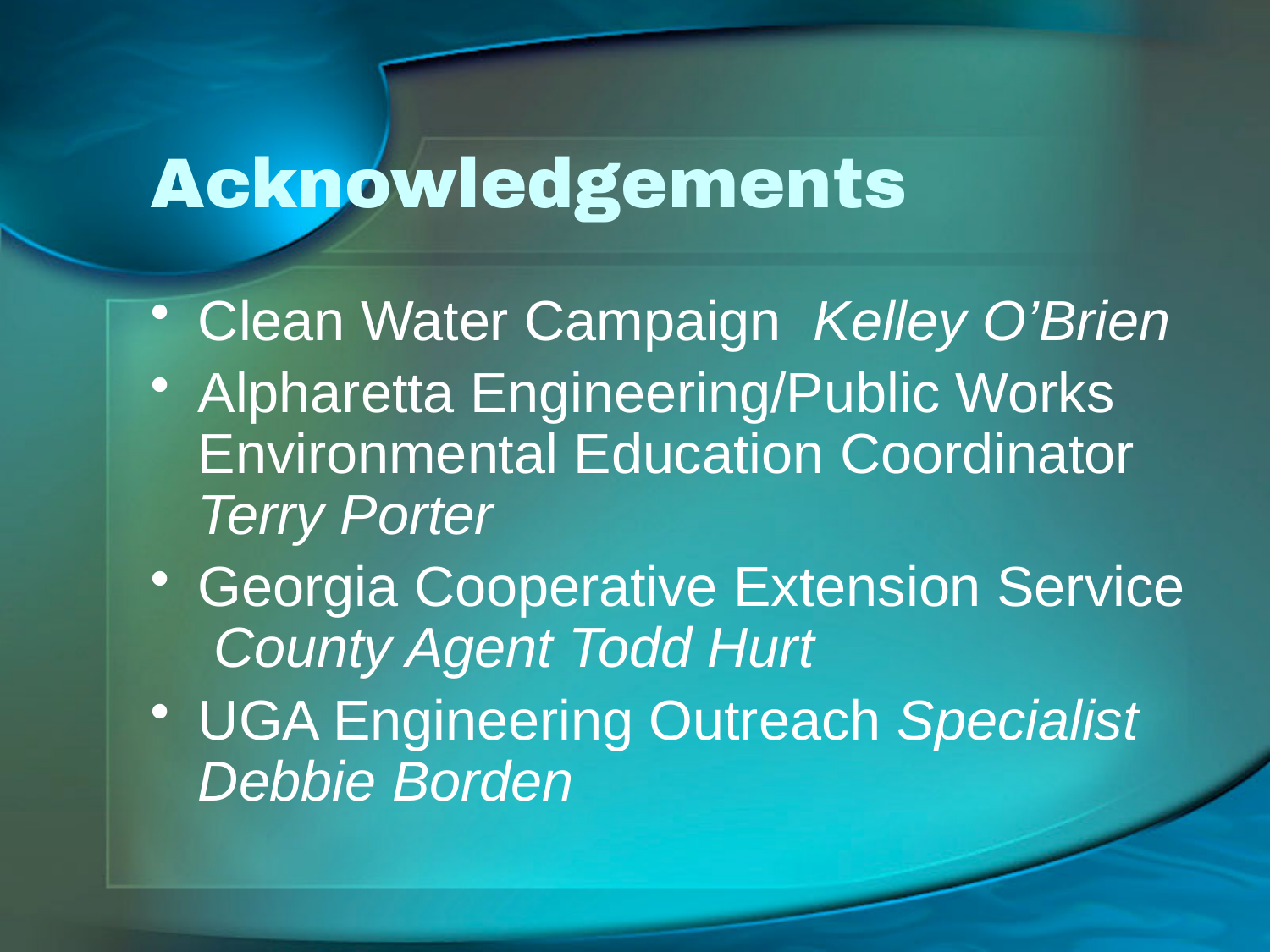

# Acknowledgements
Clean Water Campaign  Kelley O’Brien
Alpharetta Engineering/Public Works Environmental Education Coordinator  Terry Porter
Georgia Cooperative Extension Service  County Agent Todd Hurt
UGA Engineering Outreach Specialist Debbie Borden